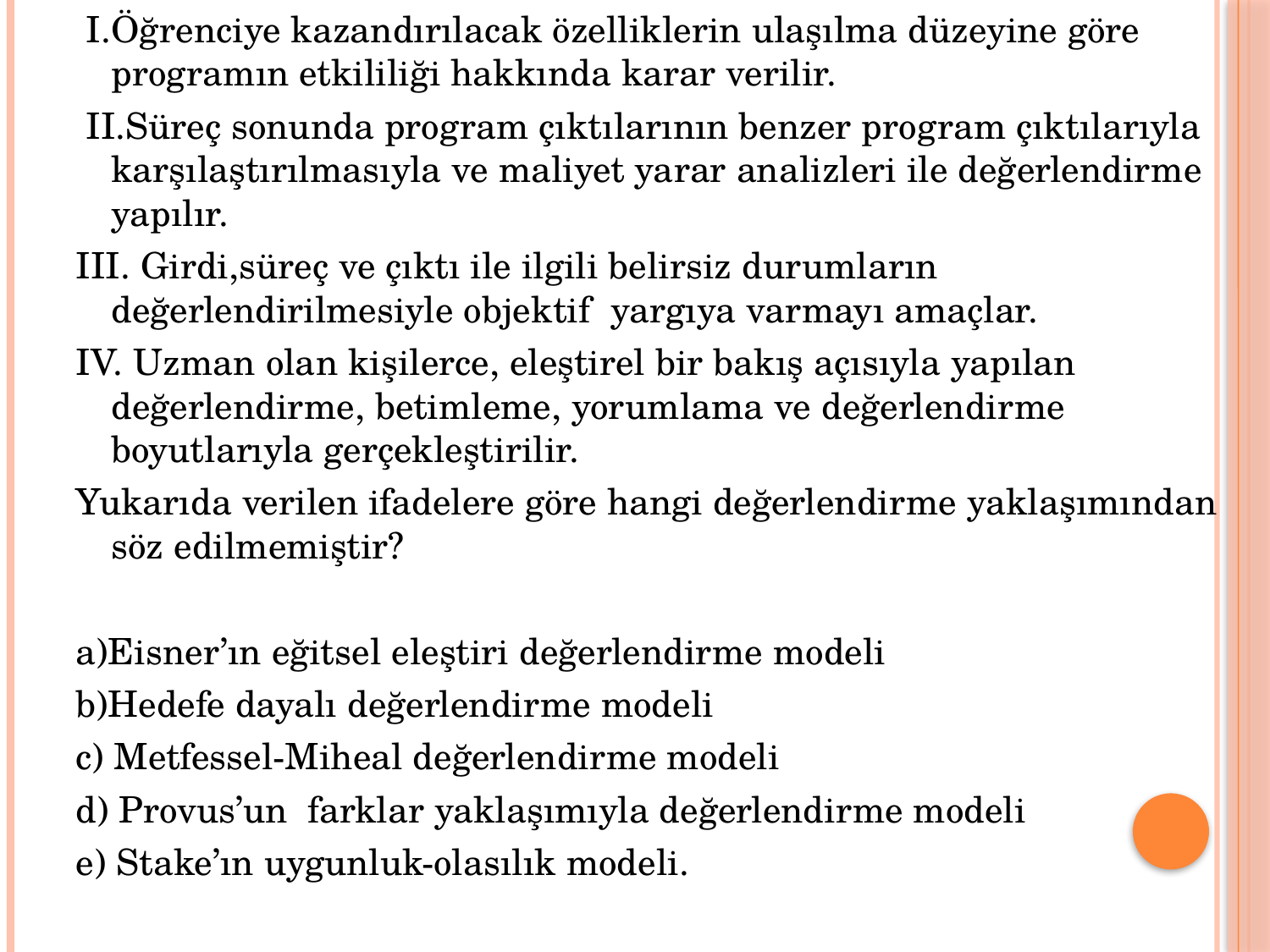

I.Öğrenciye kazandırılacak özelliklerin ulaşılma düzeyine göre programın etkililiği hakkında karar verilir.
 II.Süreç sonunda program çıktılarının benzer program çıktılarıyla karşılaştırılmasıyla ve maliyet yarar analizleri ile değerlendirme yapılır.
III. Girdi,süreç ve çıktı ile ilgili belirsiz durumların değerlendirilmesiyle objektif  yargıya varmayı amaçlar.
IV. Uzman olan kişilerce, eleştirel bir bakış açısıyla yapılan değerlendirme, betimleme, yorumlama ve değerlendirme boyutlarıyla gerçekleştirilir.
Yukarıda verilen ifadelere göre hangi değerlendirme yaklaşımından söz edilmemiştir?

a)Eisner’ın eğitsel eleştiri değerlendirme modeli
b)Hedefe dayalı değerlendirme modeli
c) Metfessel-Miheal değerlendirme modeli
d) Provus’un  farklar yaklaşımıyla değerlendirme modeli
e) Stake’ın uygunluk-olasılık modeli.